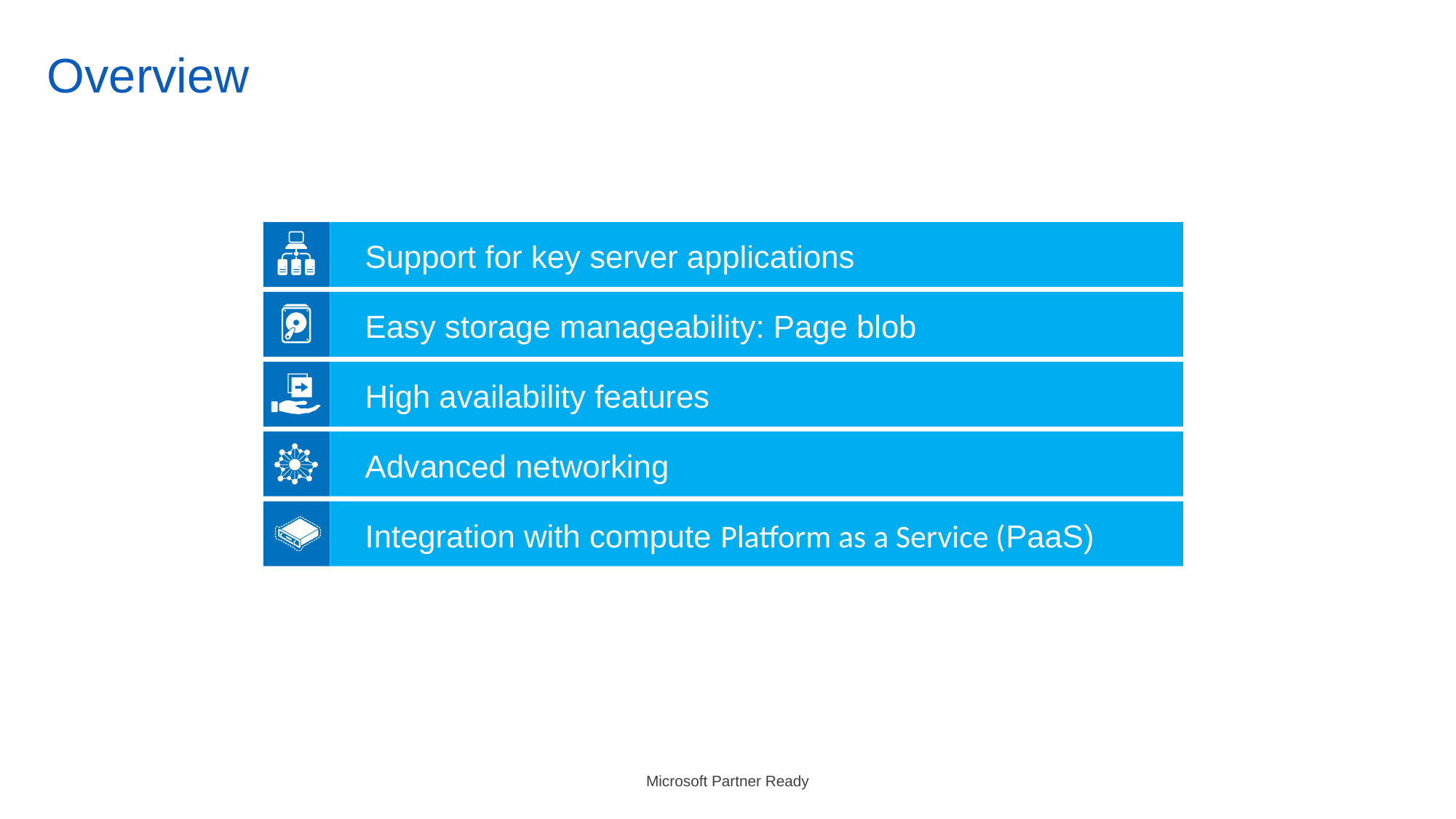

# Overview

Support for key server applications

Easy storage manageability: Page blob

High availability features

Advanced networking

Integration with compute Platform as a Service (PaaS)